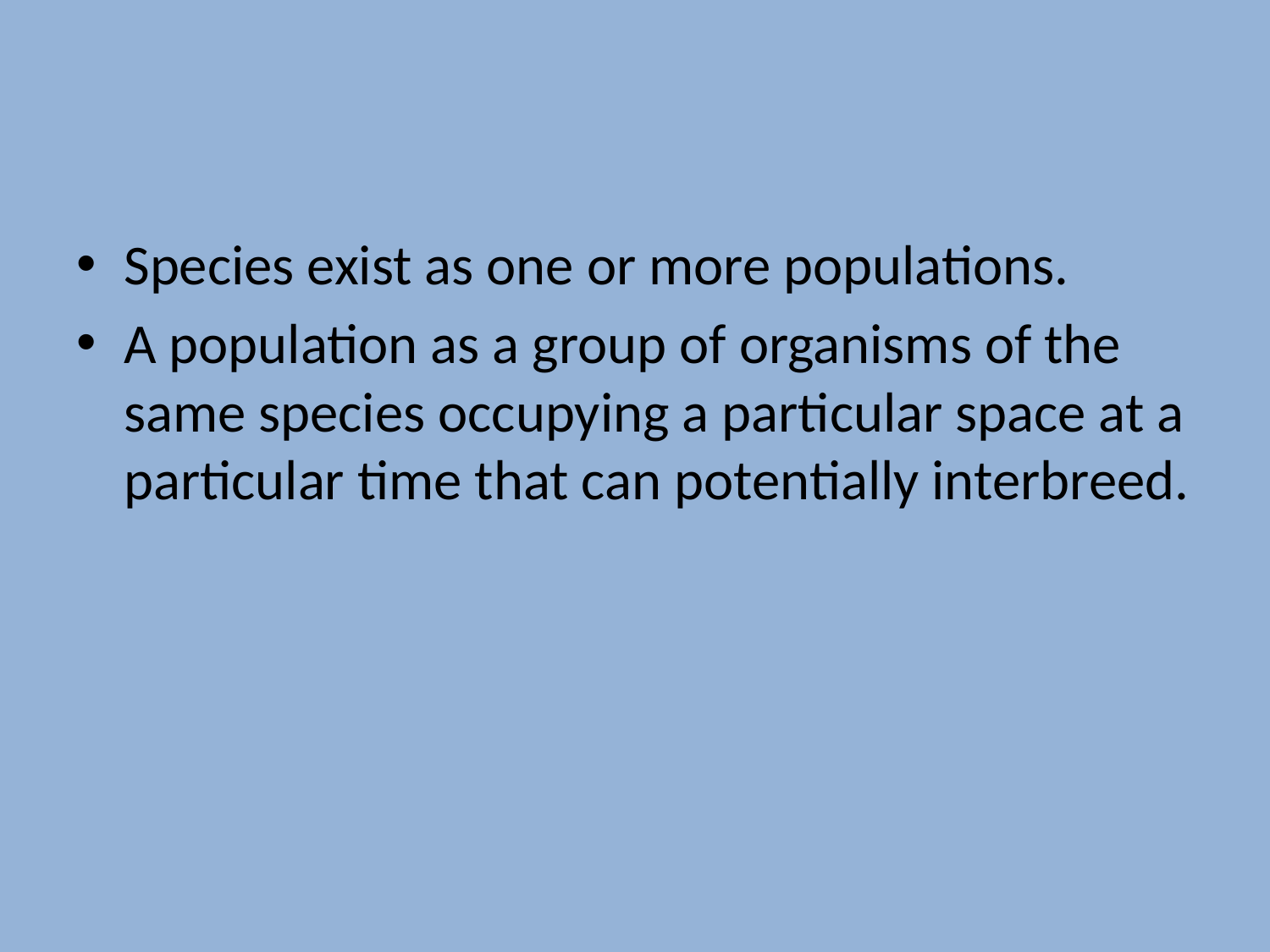

#
Species exist as one or more populations.
A population as a group of organisms of the same species occupying a particular space at a particular time that can potentially interbreed.